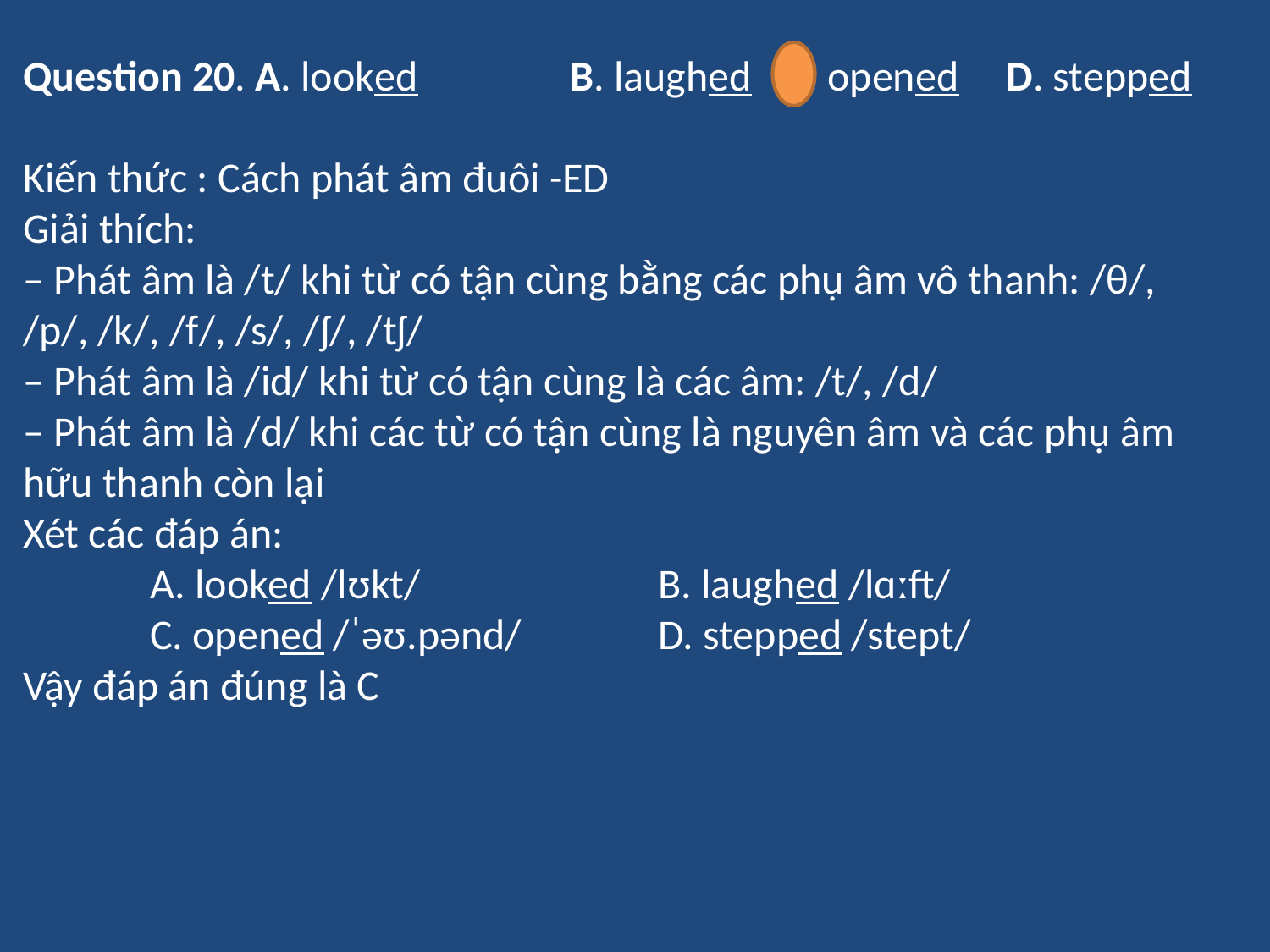

Question 20. A. looked                B. laughed  	C. opened     D. stepped

Kiến thức : Cách phát âm đuôi -ED
Giải thích:
– Phát âm là /t/ khi từ có tận cùng bằng các phụ âm vô thanh: /θ/, /p/, /k/, /f/, /s/, /ʃ/, /tʃ/
– Phát âm là /id/ khi từ có tận cùng là các âm: /t/, /d/
– Phát âm là /d/ khi các từ có tận cùng là nguyên âm và các phụ âm hữu thanh còn lại
Xét các đáp án:
	A. looked /lʊkt/                	B. laughed /lɑːft/
	C. opened /ˈəʊ.pənd/            	D. stepped /stept/
Vậy đáp án đúng là C